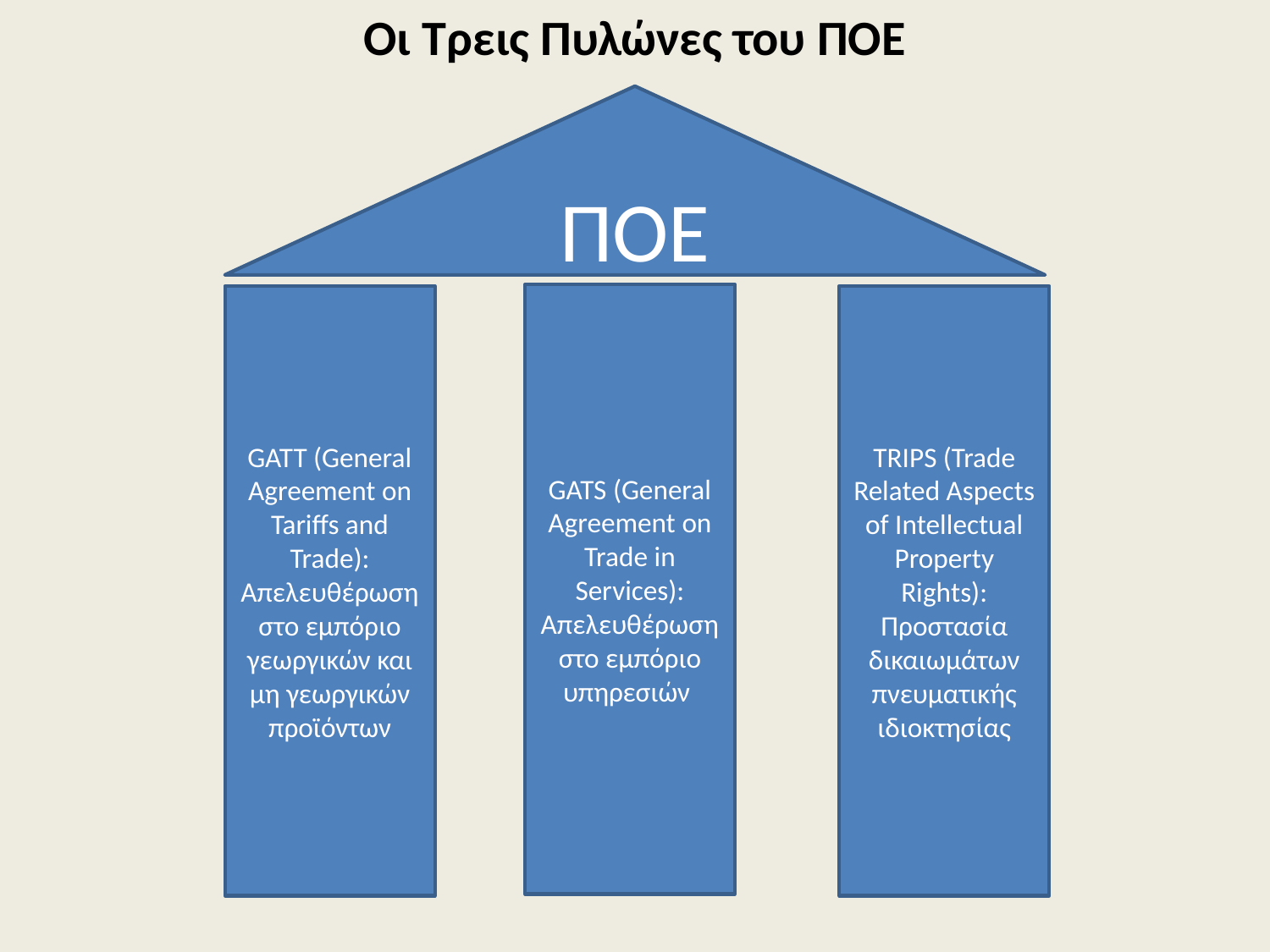

Οι Τρεις Πυλώνες του ΠΟΕ
ΠΟΕ
GATS (General Agreement on Trade in Services): Απελευθέρωση στο εμπόριο υπηρεσιών
GATT (General Agreement on Tariffs and Trade): Απελευθέρωση στο εμπόριο γεωργικών και μη γεωργικών προϊόντων
TRIPS (Trade Related Aspects of Intellectual Property Rights): Προστασία δικαιωμάτων πνευματικής ιδιοκτησίας